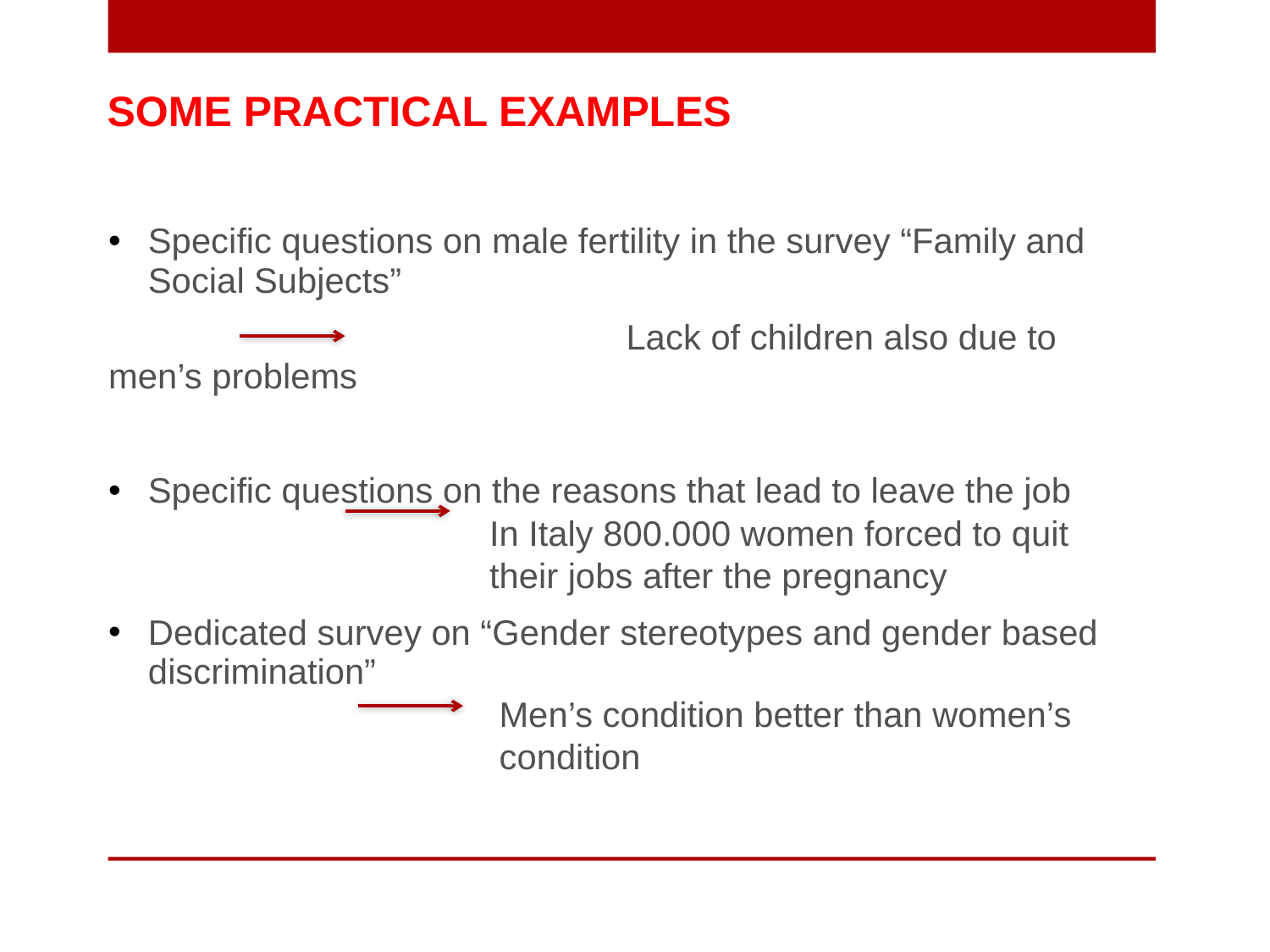

SOME PRACTICAL EXAMPLES
Specific questions on male fertility in the survey “Family and Social Subjects”
				 Lack of children also due to men’s problems

Specific questions on the reasons that lead to leave the job
In Italy 800.000 women forced to quit their jobs after the pregnancy
Dedicated survey on “Gender stereotypes and gender based discrimination”
 Men’s condition better than women’s
 condition